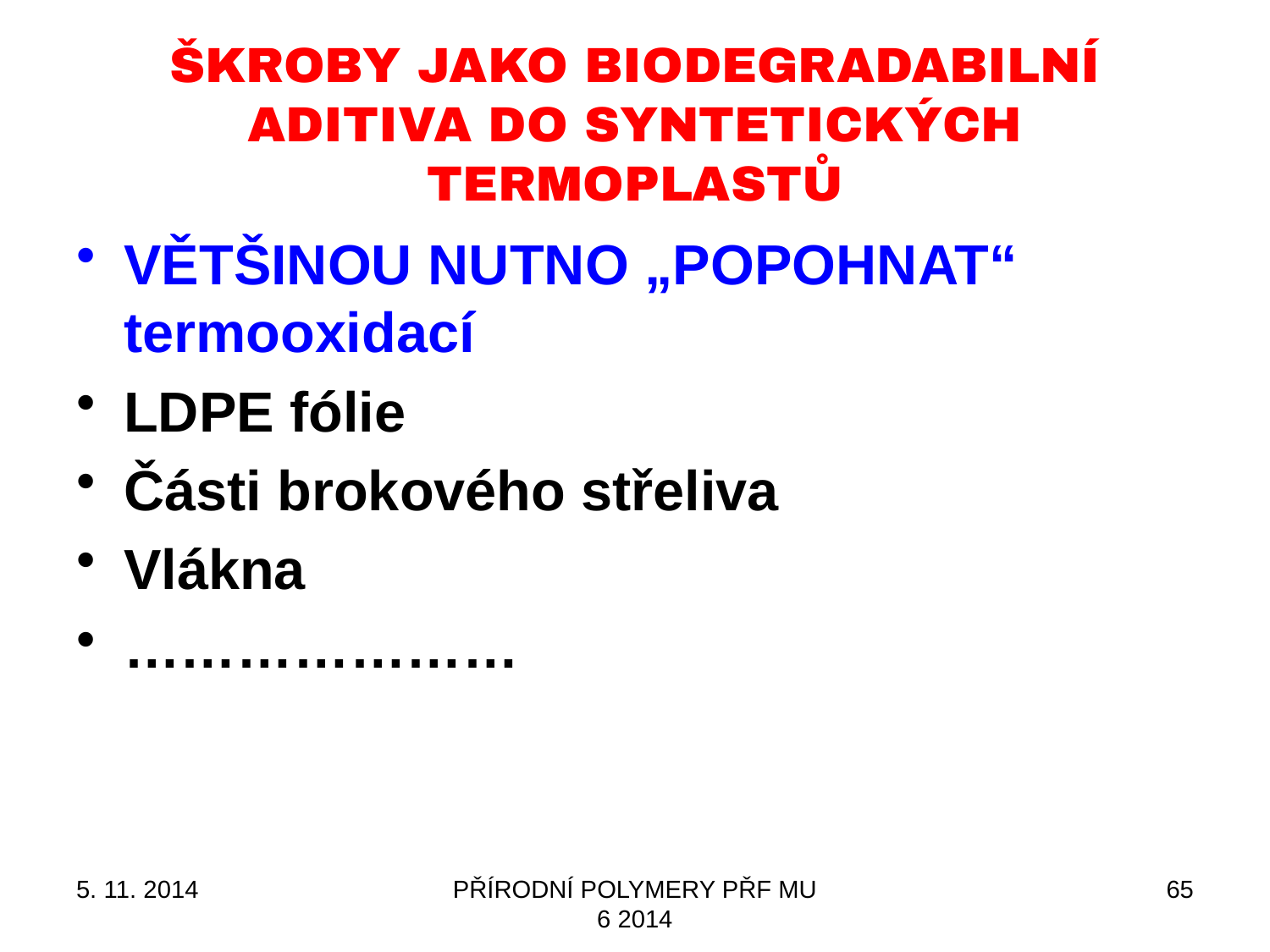

# ŠKROBY JAKO BIODEGRADABILNÍ ADITIVA DO SYNTETICKÝCH TERMOPLASTŮ
VĚTŠINOU NUTNO „POPOHNAT“ termooxidací
LDPE fólie
Části brokového střeliva
Vlákna
…………………
5. 11. 2014
PŘÍRODNÍ POLYMERY PŘF MU 6 2014
65